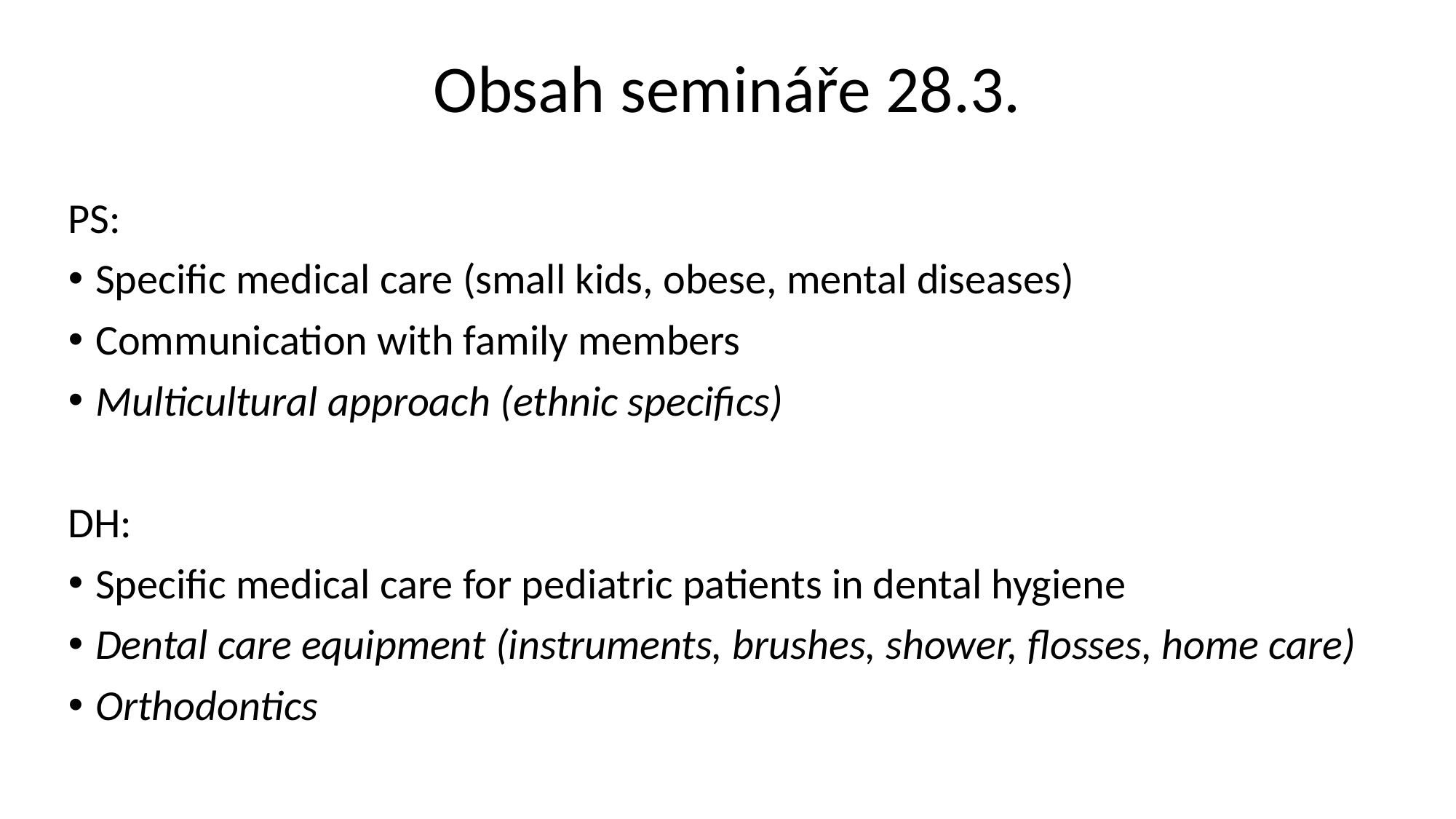

# Obsah semináře 28.3.
PS:
Specific medical care (small kids, obese, mental diseases)
Communication with family members
Multicultural approach (ethnic specifics)

DH:
Specific medical care for pediatric patients in dental hygiene
Dental care equipment (instruments, brushes, shower, flosses, home care)
Orthodontics